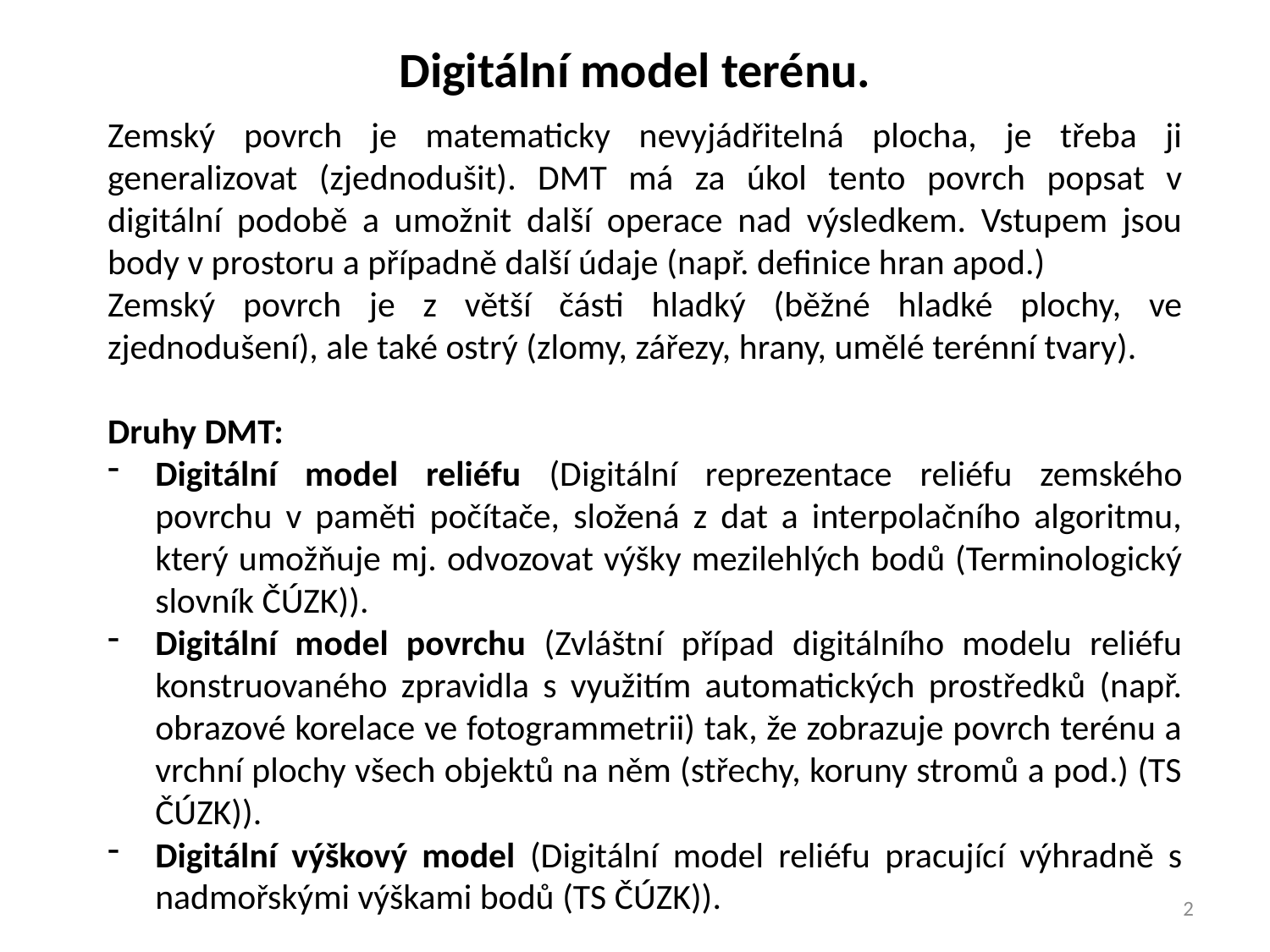

Digitální model terénu.
Zemský povrch je matematicky nevyjádřitelná plocha, je třeba ji generalizovat (zjednodušit). DMT má za úkol tento povrch popsat v digitální podobě a umožnit další operace nad výsledkem. Vstupem jsou body v prostoru a případně další údaje (např. definice hran apod.)
Zemský povrch je z větší části hladký (běžné hladké plochy, ve zjednodušení), ale také ostrý (zlomy, zářezy, hrany, umělé terénní tvary).

Druhy DMT:
Digitální model reliéfu (Digitální reprezentace reliéfu zemského povrchu v paměti počítače, složená z dat a interpolačního algoritmu, který umožňuje mj. odvozovat výšky mezilehlých bodů (Terminologický slovník ČÚZK)).
Digitální model povrchu (Zvláštní případ digitálního modelu reliéfu konstruovaného zpravidla s využitím automatických prostředků (např. obrazové korelace ve fotogrammetrii) tak, že zobrazuje povrch terénu a vrchní plochy všech objektů na něm (střechy, koruny stromů a pod.) (TS ČÚZK)).
Digitální výškový model (Digitální model reliéfu pracující výhradně s nadmořskými výškami bodů (TS ČÚZK)).
2